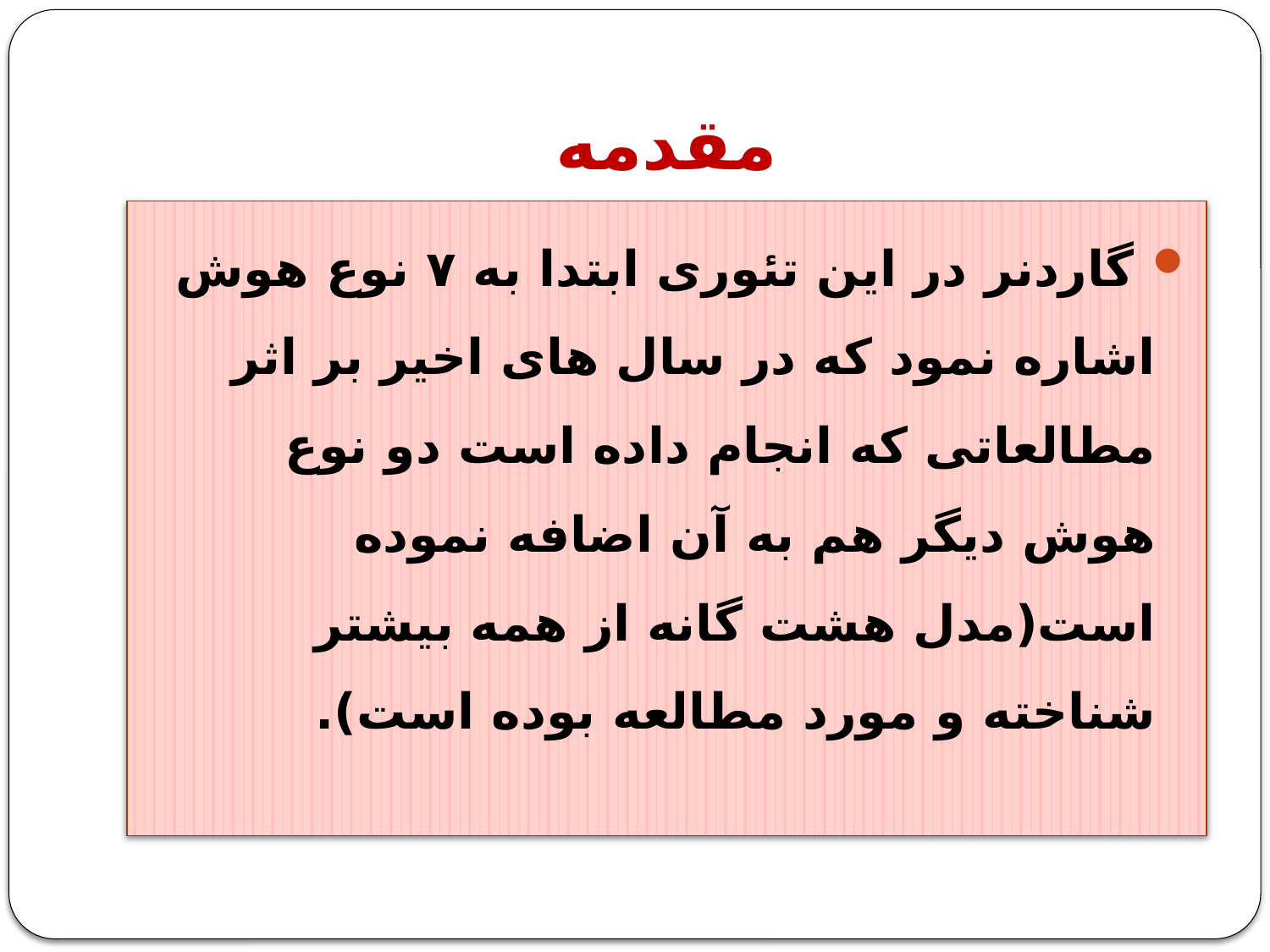

# مقدمه
 گاردنر در این تئوری ابتدا به ۷ نوع هوش اشاره نمود که در سال های اخیر بر اثر مطالعاتی که انجام داده است دو نوع هوش دیگر هم به آن اضافه نموده است(مدل هشت گانه از همه بیشتر شناخته و مورد مطالعه بوده است).